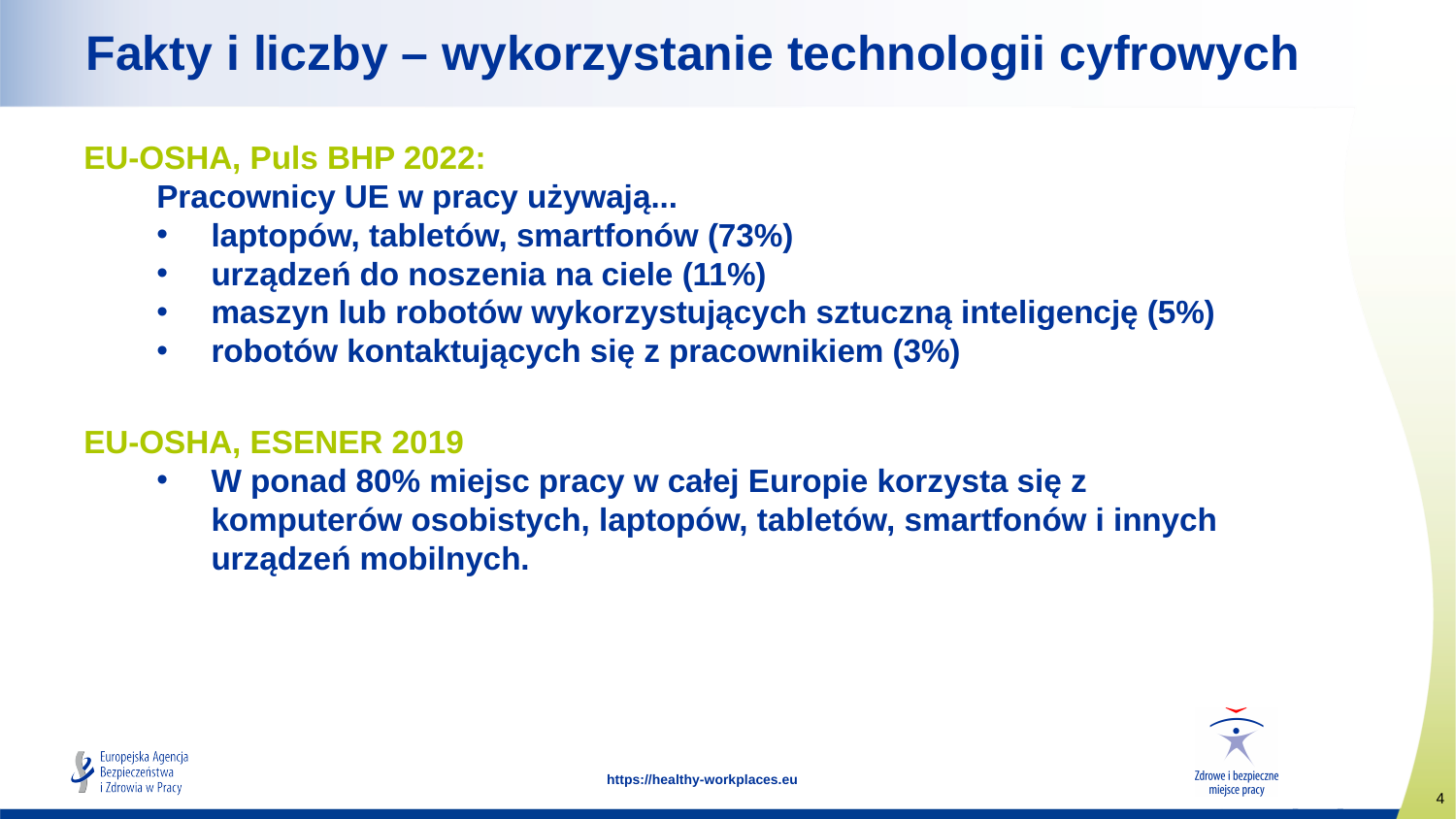

# Fakty i liczby – wykorzystanie technologii cyfrowych
EU-OSHA, Puls BHP 2022:
Pracownicy UE w pracy używają...
laptopów, tabletów, smartfonów (73%)
urządzeń do noszenia na ciele (11%)
maszyn lub robotów wykorzystujących sztuczną inteligencję (5%)
robotów kontaktujących się z pracownikiem (3%)

EU-OSHA, ESENER 2019
W ponad 80% miejsc pracy w całej Europie korzysta się z komputerów osobistych, laptopów, tabletów, smartfonów i innych urządzeń mobilnych.